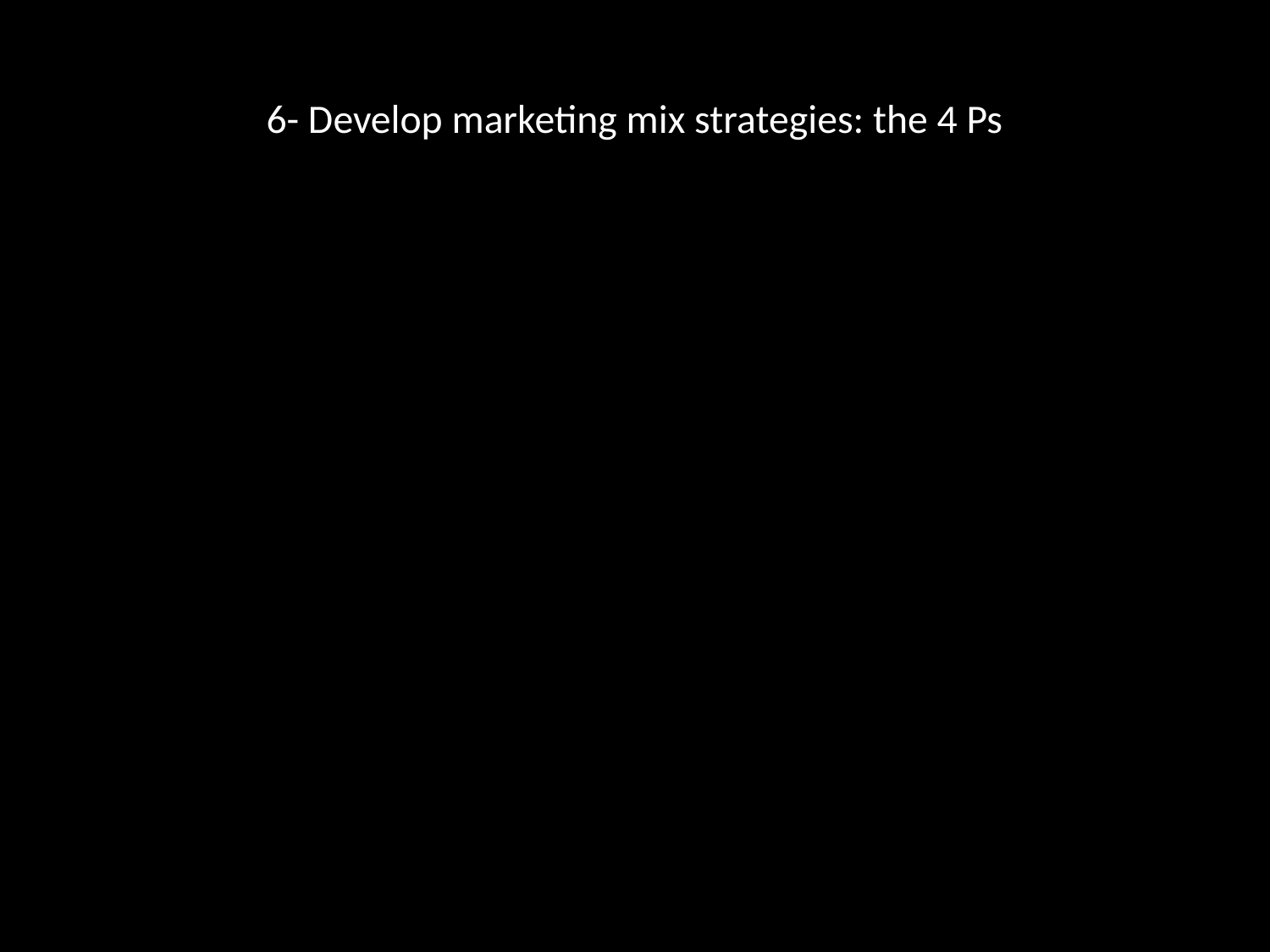

# 6- Develop marketing mix strategies: the 4 Ps